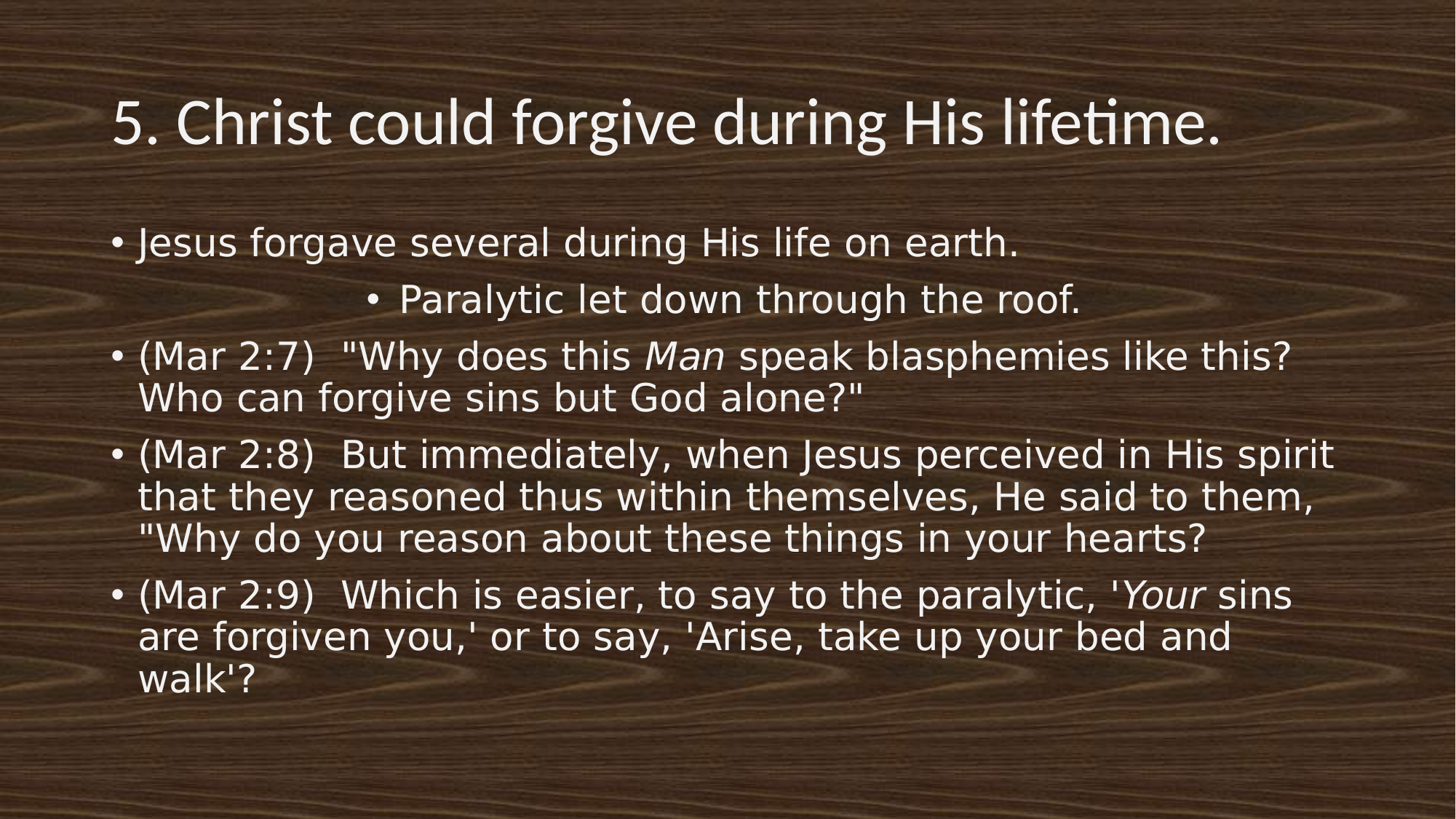

# 5. Christ could forgive during His lifetime.
Jesus forgave several during His life on earth.
Paralytic let down through the roof.
(Mar 2:7)  "Why does this Man speak blasphemies like this? Who can forgive sins but God alone?"
(Mar 2:8)  But immediately, when Jesus perceived in His spirit that they reasoned thus within themselves, He said to them, "Why do you reason about these things in your hearts?
(Mar 2:9)  Which is easier, to say to the paralytic, 'Your sins are forgiven you,' or to say, 'Arise, take up your bed and walk'?